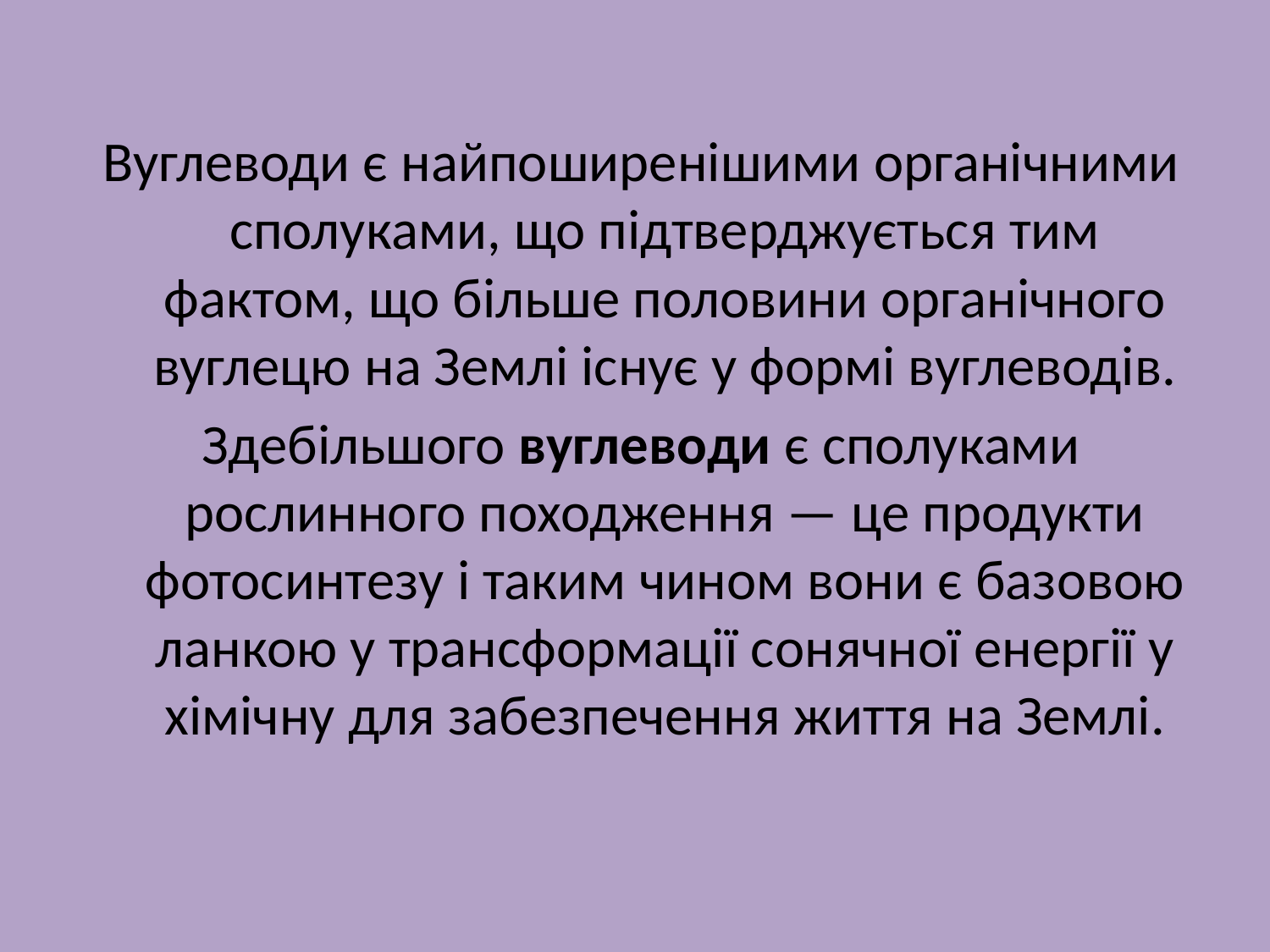

Вуглеводи є найпоширенішими органічними сполуками, що підтверджується тим фактом, що більше половини органічного вуглецю на Землі існує у формі вуглеводів.
Здебільшого вуглеводи є сполуками рослинного походження — це продукти фотосинтезу і таким чином вони є базовою ланкою у трансформації сонячної енергії у хімічну для забезпечення життя на Землі.